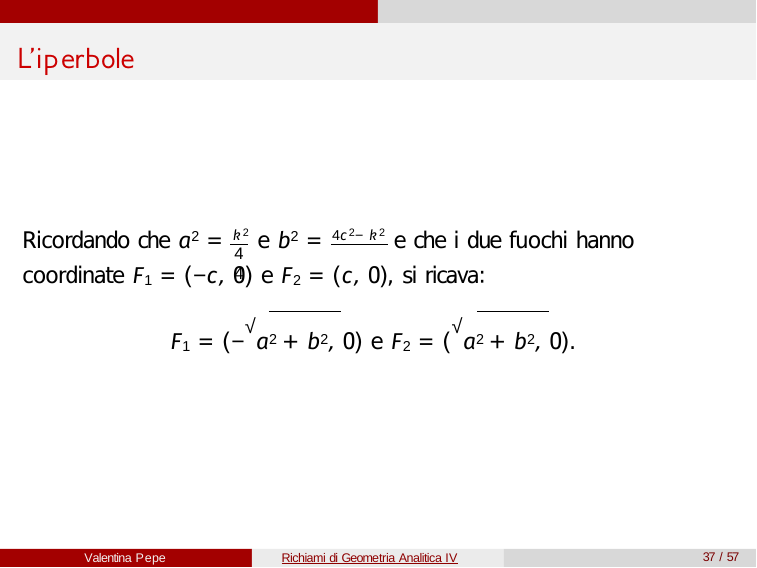

# L’iperbole
Ricordando che a2 = k2   e b2 = 4c2−k2   e che i due fuochi hanno
4	4

coordinate F1 = (−c, 0) e F2 = (c, 0), si ricava:
F1 = (−√a2 + b2, 0) e F2 = (√a2 + b2, 0).

Valentina Pepe
Richiami di Geometria Analitica IV
37 / 57